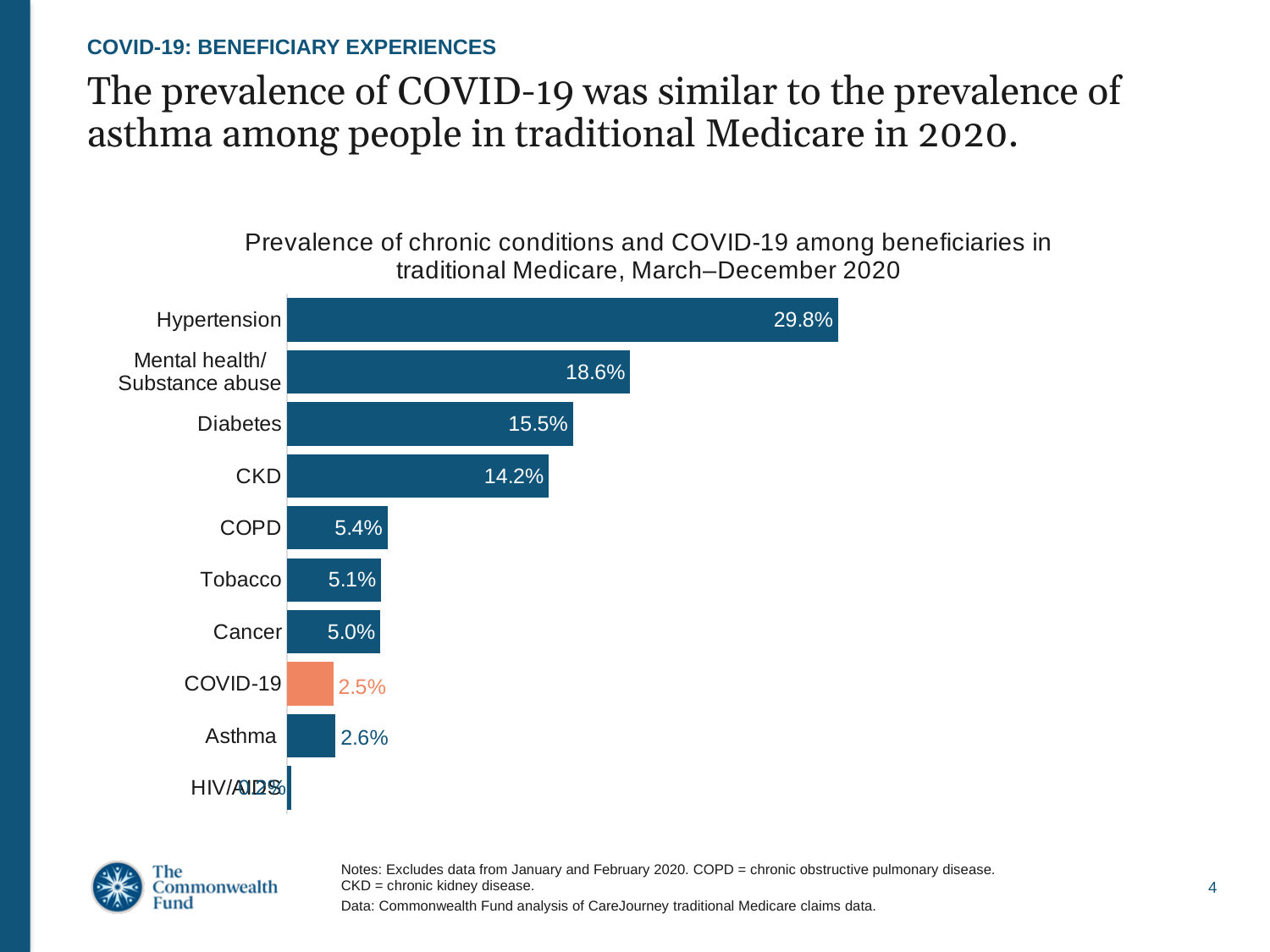

COVID-19: BENEFICIARY EXPERIENCES
# The prevalence of COVID-19 was similar to the prevalence of asthma among people in traditional Medicare in 2020.

### Chart: Prevalence of chronic conditions and COVID-19 among beneficiaries in traditional Medicare, March–December 2020

| Category |  |
|---|---|
| HIV/AIDS | 0.002092068 |
| Asthma  | 0.026229613 |
| COVID-19 | 0.025053019 |
| Cancer | 0.050386541 |
| Tobacco | 0.050909338 |
| COPD | 0.054308922 |
| CKD | 0.141635859 |
| Diabetes | 0.154697225 |
| Mental health/
Substance abuse | 0.185789044 |
| Hypertension | 0.29830874 |
Notes: Excludes data from January and February 2020. COPD = chronic obstructive pulmonary disease.
CKD = chronic kidney disease.
Data: Commonwealth Fund analysis of CareJourney traditional Medicare claims data.